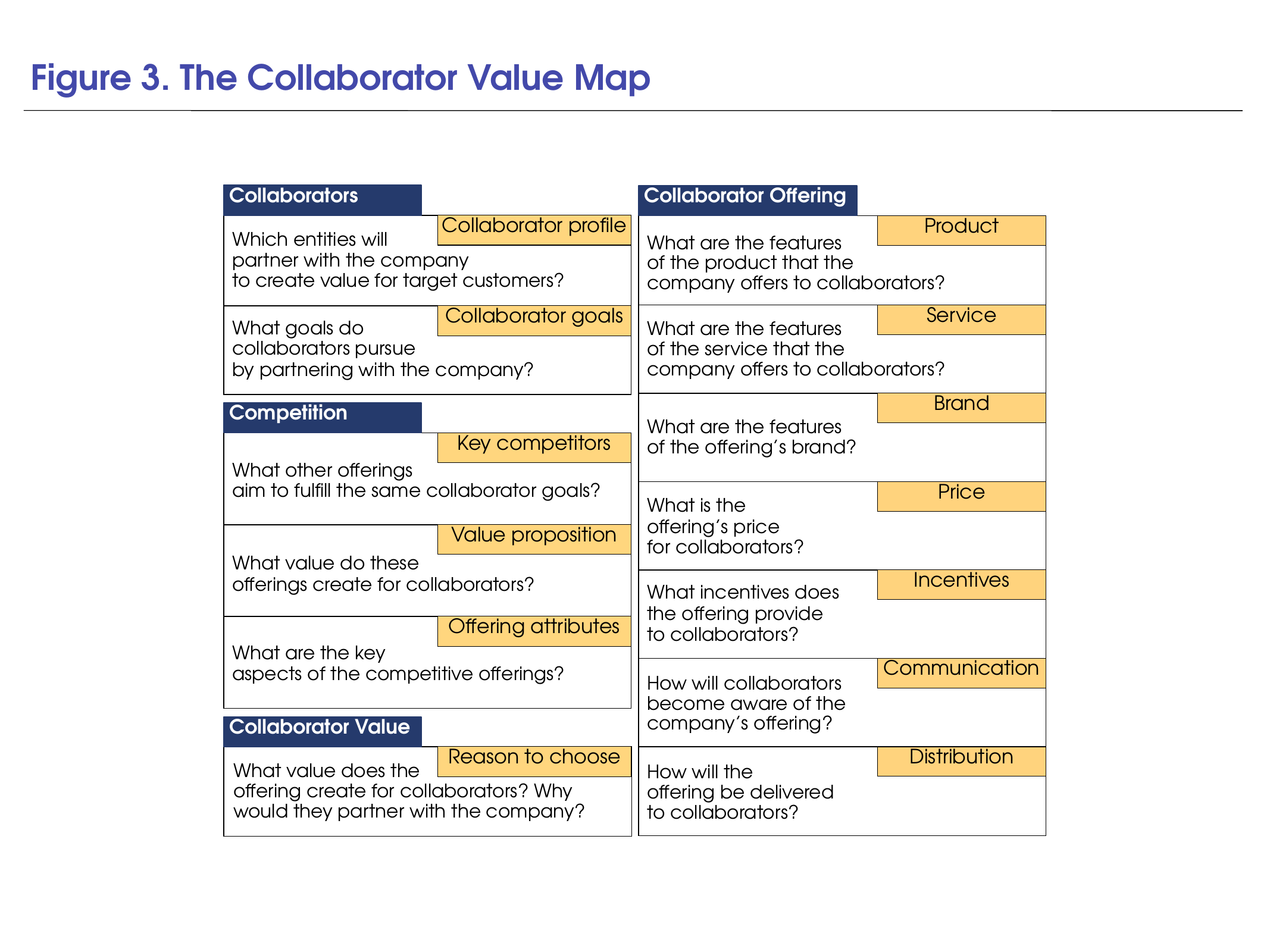

# Figure 3. The Collaborator Value Map

 Collaborators
 Collaborator Offering
Collaborator profile

Product

What are the features
of the product that the
company offers to collaborators?
Which entities will
partner with the company
to create value for target customers?

Service
Collaborator goals

What goals do
collaborators pursue
by partnering with the company?
What are the features
of the service that the
company offers to collaborators?
Brand

 Competition
What are the features
of the offering’s brand?
Key competitors

What other offerings
aim to fulfill the same collaborator goals?
Price

What is the
offering’s price
for collaborators?
Value proposition

What value do these
offerings create for collaborators?
Incentives

What incentives does
the offering provide
to collaborators?
Offering attributes

What are the key
aspects of the competitive offerings?
Communication

How will collaborators
become aware of the
company’s offering?
 Collaborator Value
How will the
offering be delivered
to collaborators?
Distribution

Reason to choose

What value does the
offering create for collaborators? Why would they partner with the company?